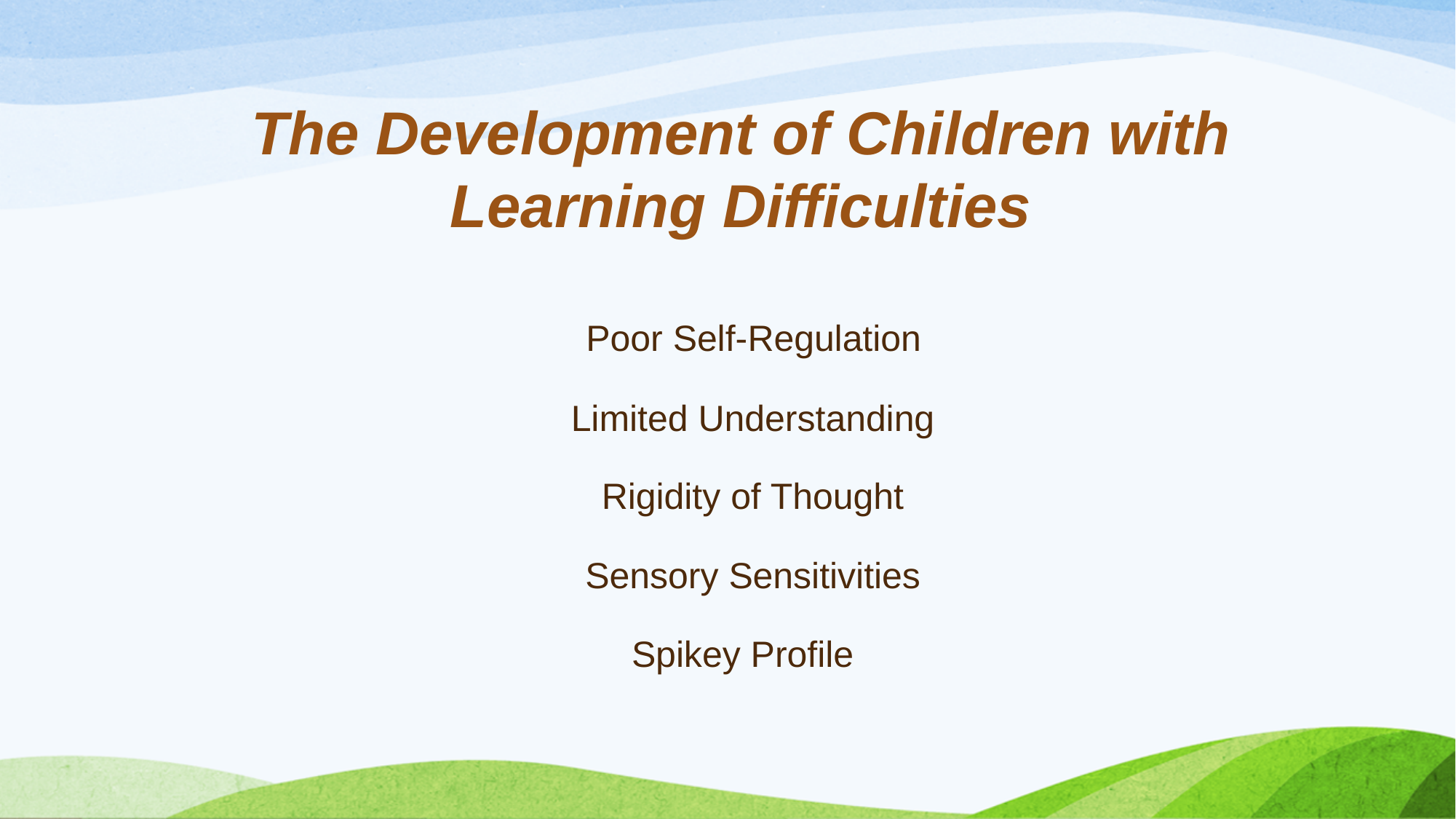

# Poor Self-Regulation Limited Understanding Rigidity of Thought Sensory Sensitivities Spikey Profile
The Development of Children with Learning Difficulties